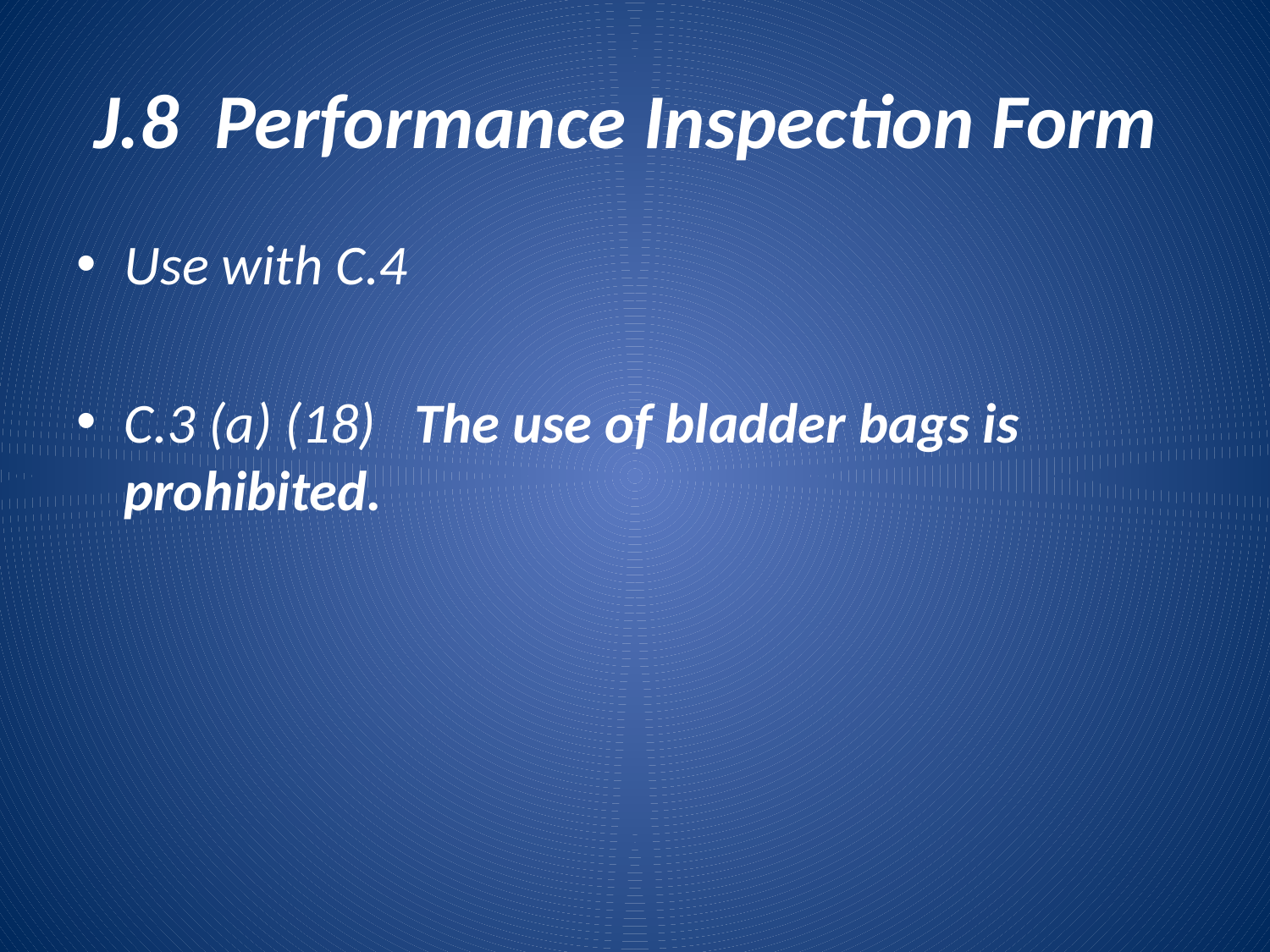

# J.8  Performance Inspection Form
Use with C.4

C.3 (a) (18)   The use of bladder bags is prohibited.